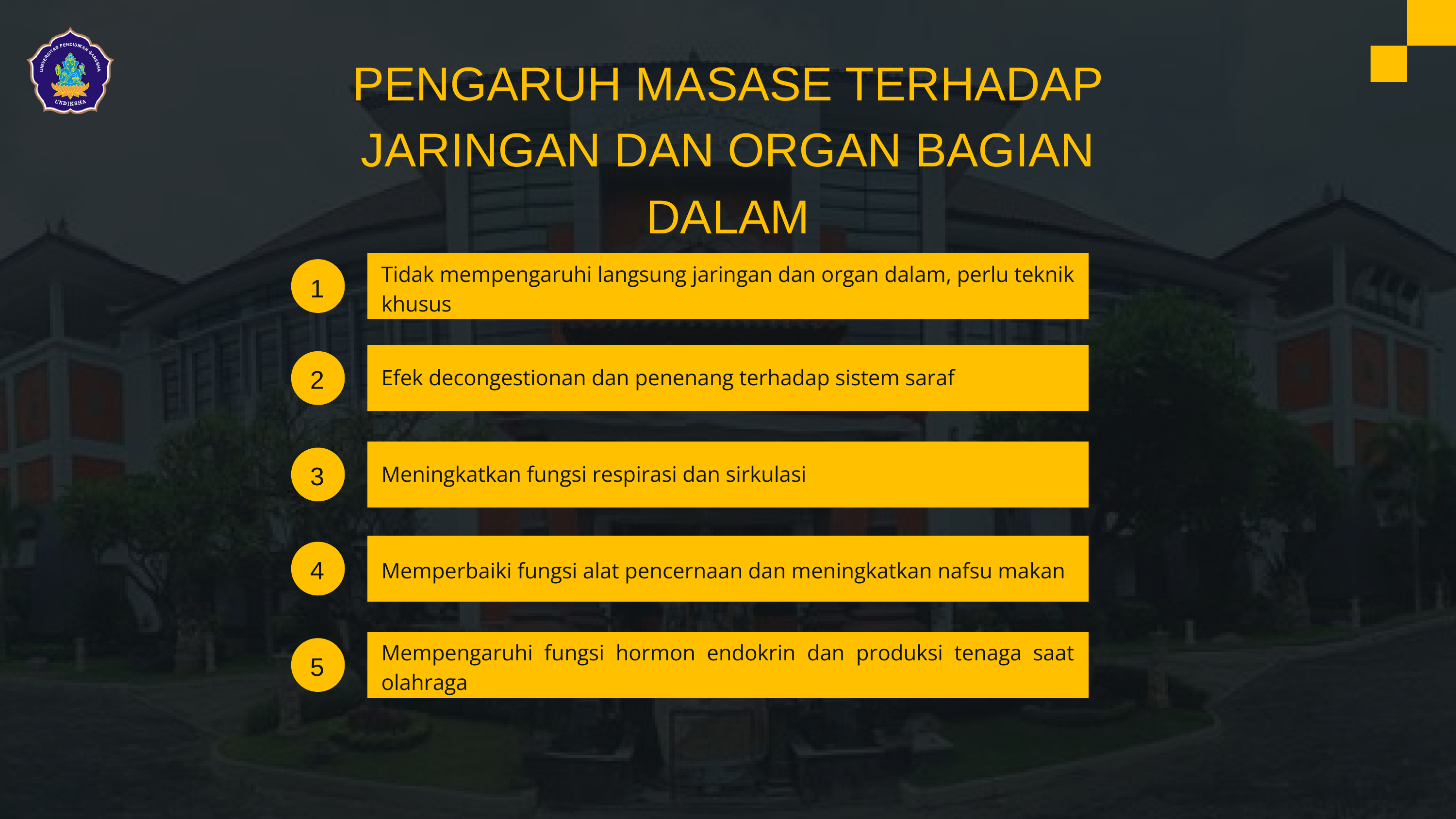

PENGARUH MASASE TERHADAP JARINGAN DAN ORGAN BAGIAN DALAM

Tidak mempengaruhi langsung jaringan dan organ dalam, perlu teknik khusus

1

2
Efek decongestionan dan penenang terhadap sistem saraf

3
Meningkatkan fungsi respirasi dan sirkulasi

4
Memperbaiki fungsi alat pencernaan dan meningkatkan nafsu makan

Mempengaruhi fungsi hormon endokrin dan produksi tenaga saat olahraga

5